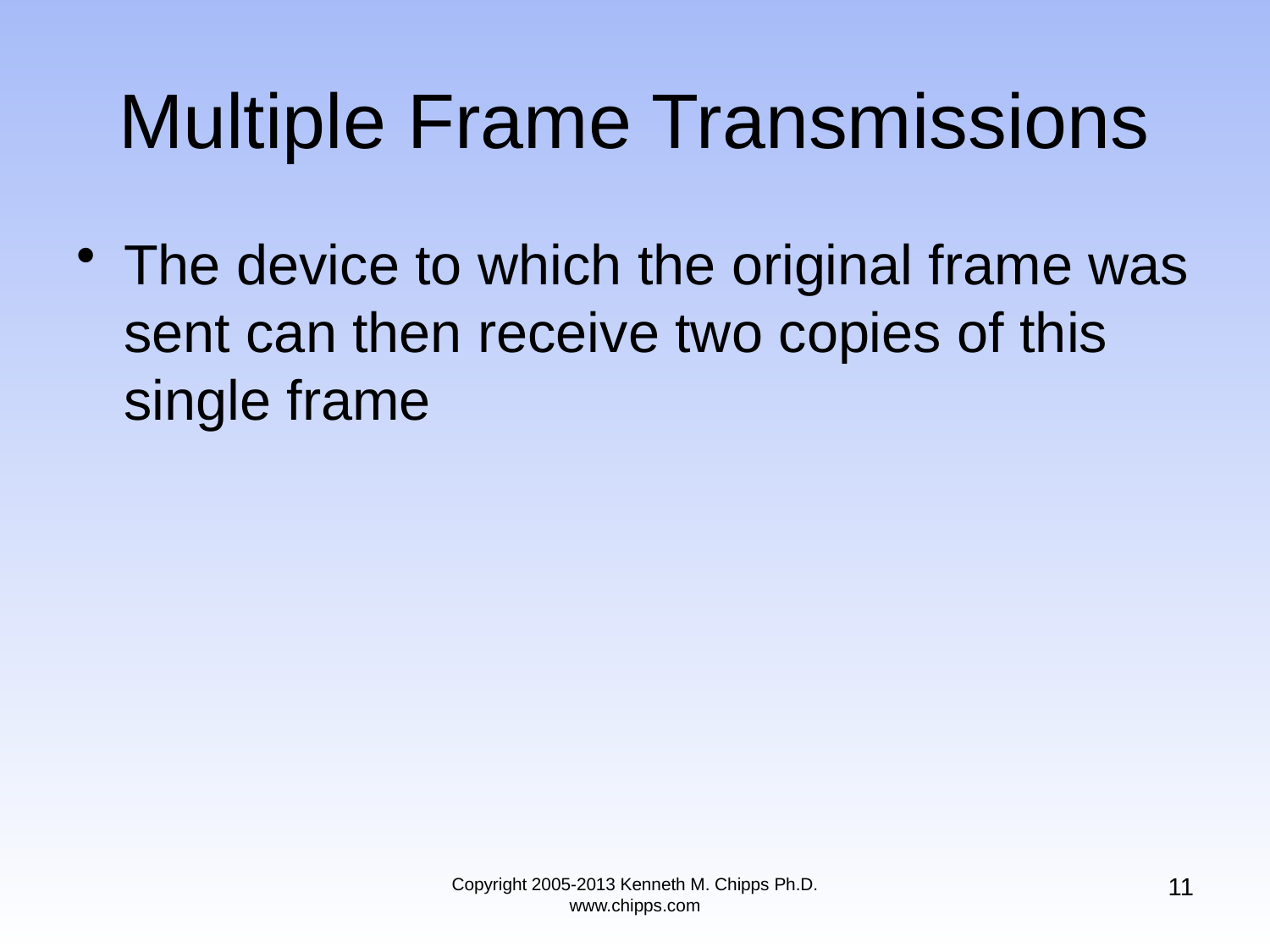

# Multiple Frame Transmissions
The device to which the original frame was sent can then receive two copies of this single frame
11
Copyright 2005-2013 Kenneth M. Chipps Ph.D. www.chipps.com